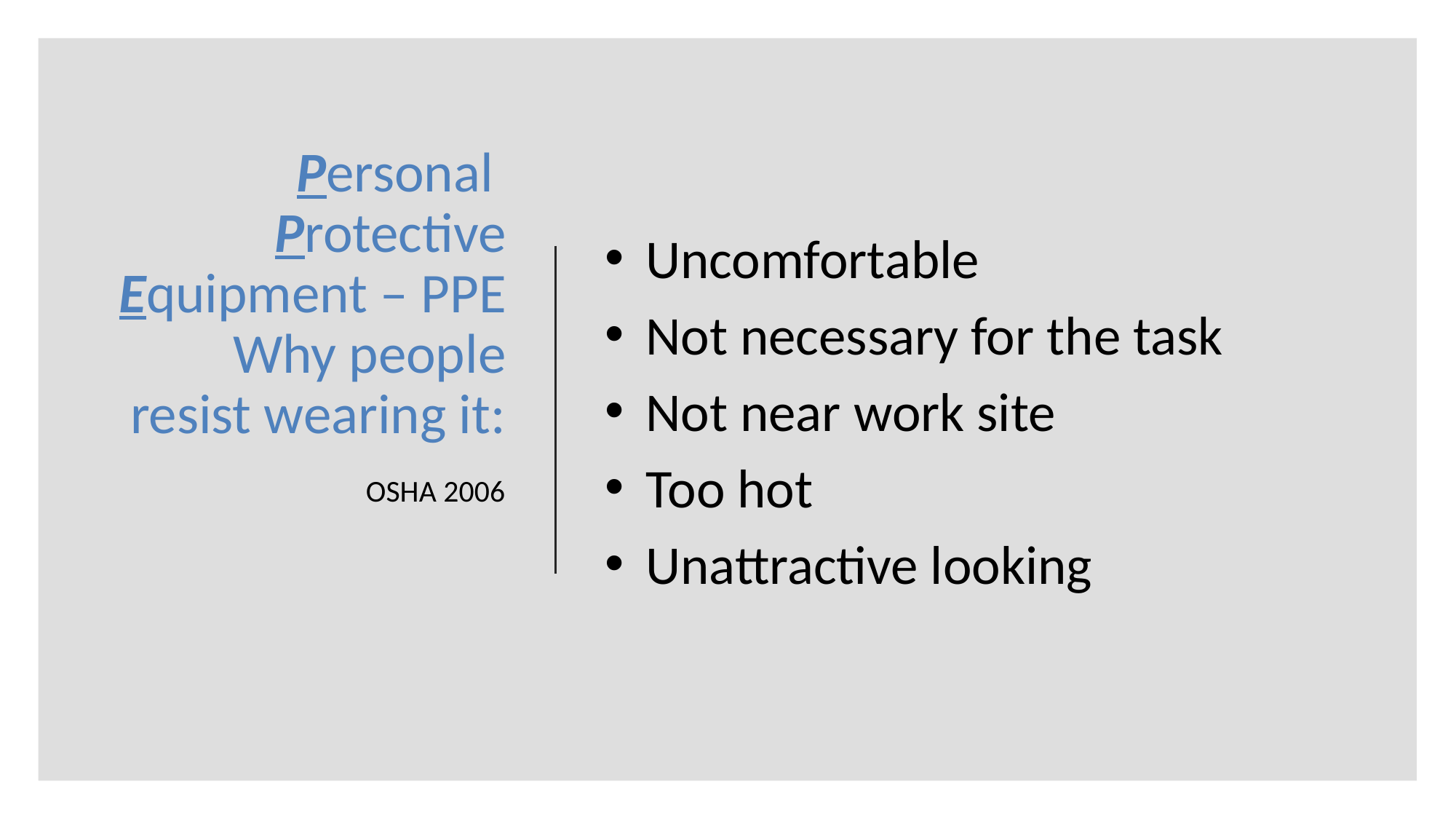

# Personal  Protective Equipment – PPE Why people resist wearing it:
Uncomfortable
Not necessary for the task
Not near work site
Too hot
Unattractive looking
OSHA 2006